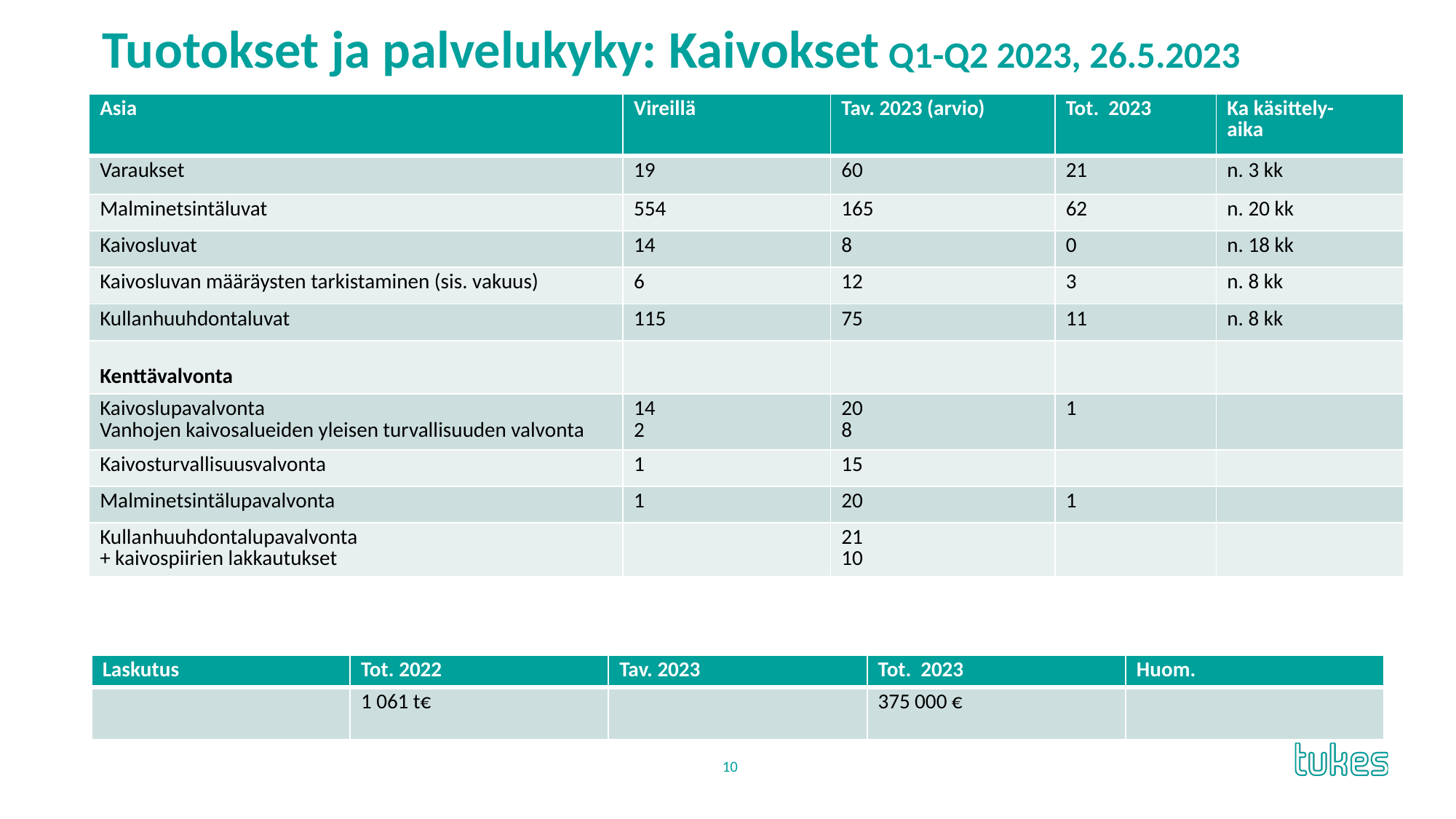

# Tuotokset ja palvelukyky: Kaivokset Q1-Q2 2023, 26.5.2023
| Asia | Vireillä | Tav. 2023 (arvio) | Tot. 2023 | Ka käsittely- aika |
| --- | --- | --- | --- | --- |
| Varaukset | 19 | 60 | 21 | n. 3 kk |
| Malminetsintäluvat | 554 | 165 | 62 | n. 20 kk |
| Kaivosluvat | 14 | 8 | 0 | n. 18 kk |
| Kaivosluvan määräysten tarkistaminen (sis. vakuus) | 6 | 12 | 3 | n. 8 kk |
| Kullanhuuhdontaluvat | 115 | 75 | 11 | n. 8 kk |
| Kenttävalvonta |  |  |  |  |
| Kaivoslupavalvonta Vanhojen kaivosalueiden yleisen turvallisuuden valvonta | 14 2 | 20 8 | 1 |  |
| Kaivosturvallisuusvalvonta | 1 | 15 |  |  |
| Malminetsintälupavalvonta | 1 | 20 | 1 |  |
| Kullanhuuhdontalupavalvonta + kaivospiirien lakkautukset |  | 21 10 |  |  |
| Laskutus | Tot. 2022 | Tav. 2023 | Tot. 2023 | Huom. |
| --- | --- | --- | --- | --- |
|  | 1 061 t€ |  | 375 000 € |  |
10